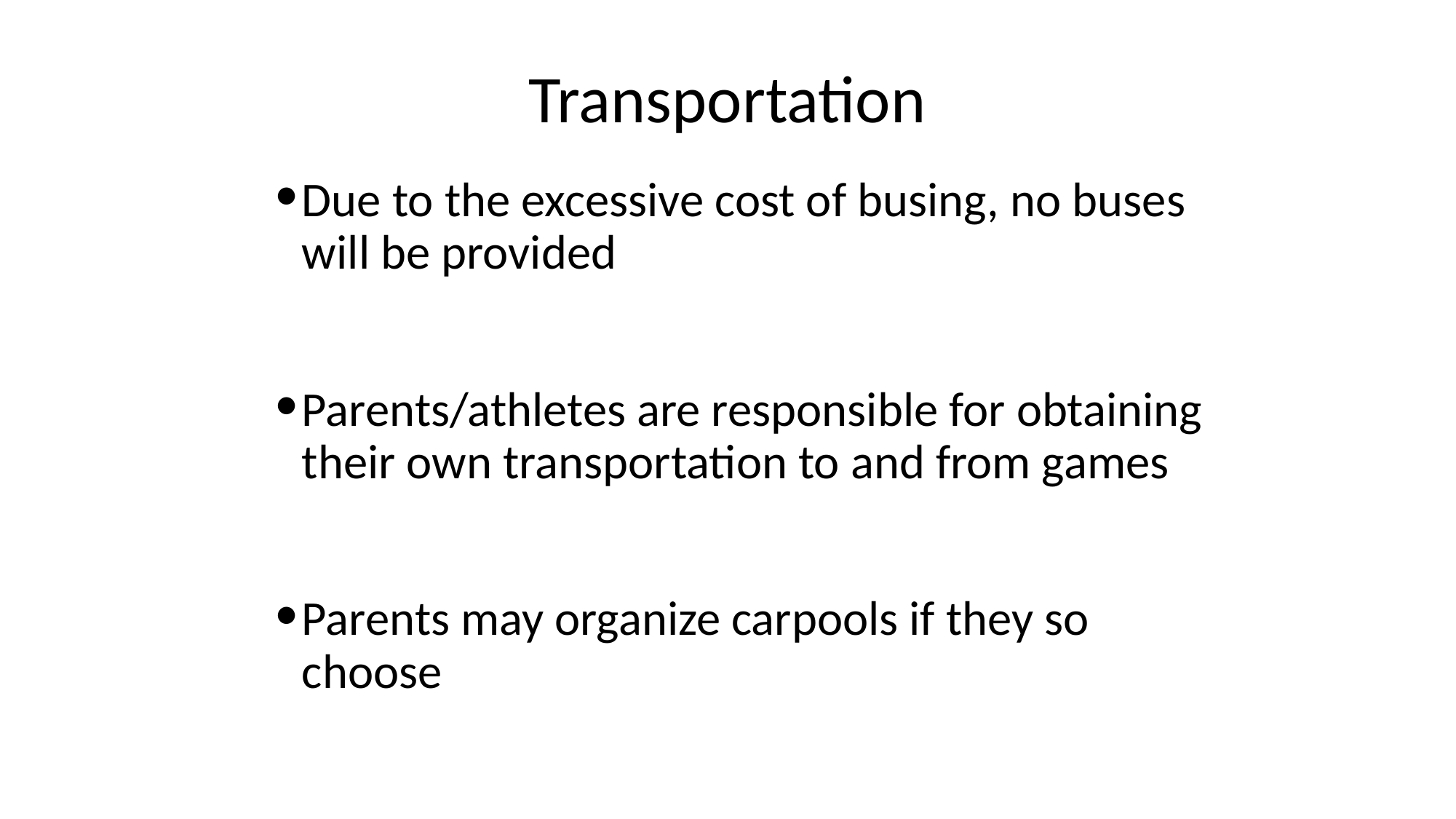

# Transportation
Due to the excessive cost of busing, no buses will be provided

Parents/athletes are responsible for obtaining their own transportation to and from games

Parents may organize carpools if they so choose